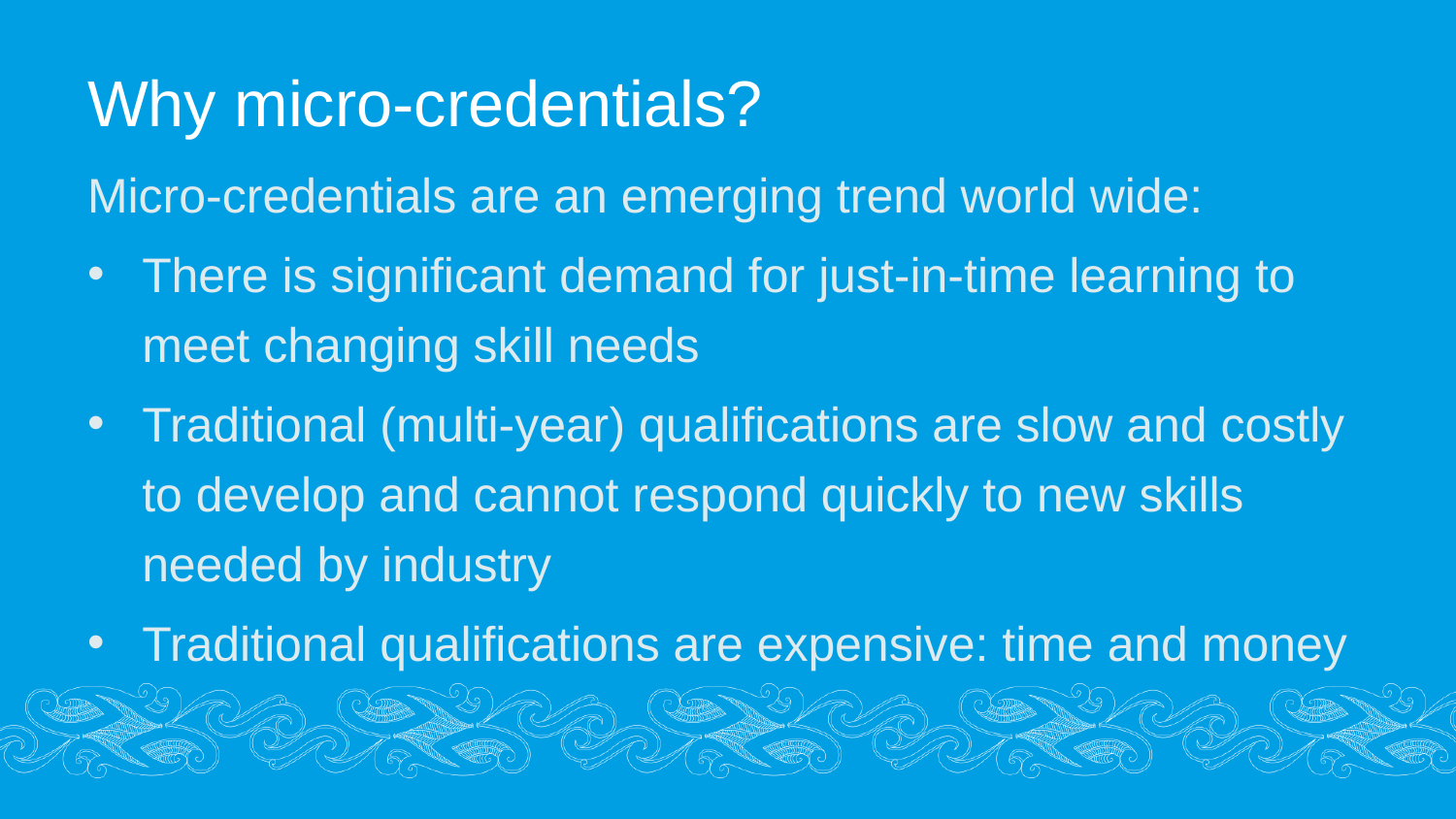

# Why micro-credentials?
Micro-credentials are an emerging trend world wide:
There is significant demand for just-in-time learning to meet changing skill needs
Traditional (multi-year) qualifications are slow and costly to develop and cannot respond quickly to new skills needed by industry
Traditional qualifications are expensive: time and money